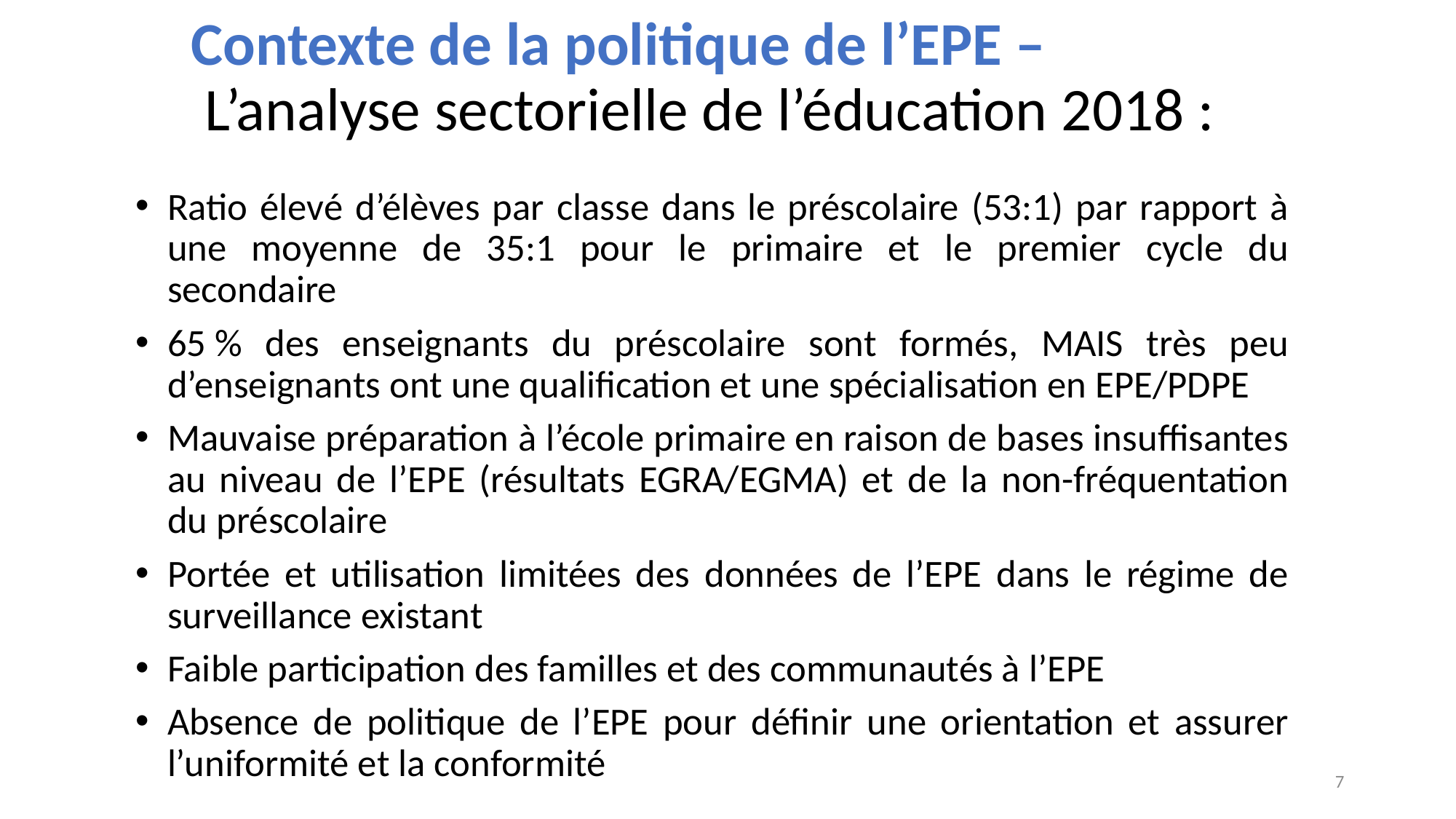

# Contexte de la politique de l’EPE – L’analyse sectorielle de l’éducation 2018 :
Ratio élevé d’élèves par classe dans le préscolaire (53:1) par rapport à une moyenne de 35:1 pour le primaire et le premier cycle du secondaire
65 % des enseignants du préscolaire sont formés, MAIS très peu d’enseignants ont une qualification et une spécialisation en EPE/PDPE
Mauvaise préparation à l’école primaire en raison de bases insuffisantes au niveau de l’EPE (résultats EGRA/EGMA) et de la non-fréquentation du préscolaire
Portée et utilisation limitées des données de l’EPE dans le régime de surveillance existant
Faible participation des familles et des communautés à l’EPE
Absence de politique de l’EPE pour définir une orientation et assurer l’uniformité et la conformité
7